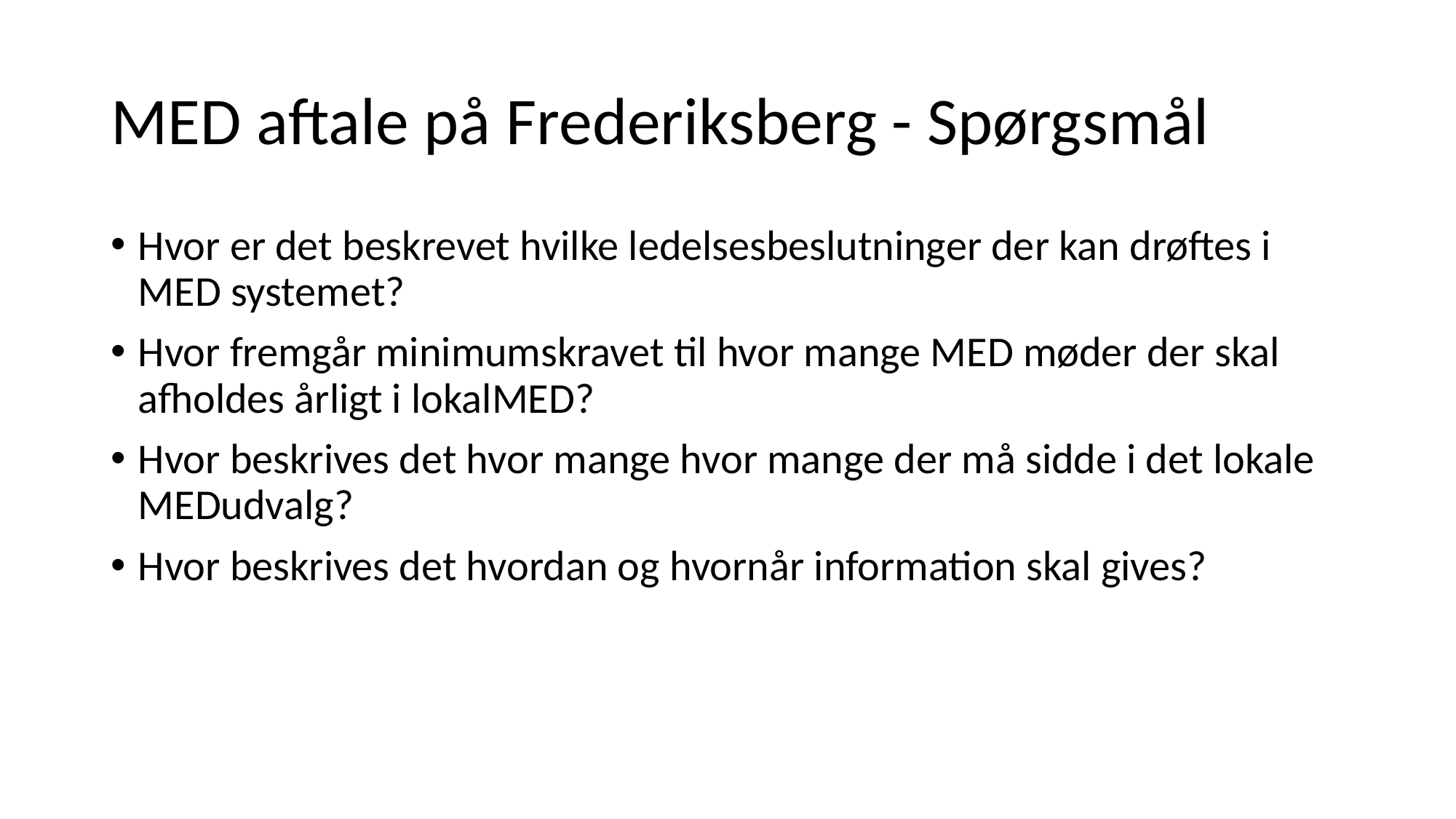

# MED aftale på Frederiksberg - Spørgsmål
Hvor er det beskrevet hvilke ledelsesbeslutninger der kan drøftes i MED systemet?
Hvor fremgår minimumskravet til hvor mange MED møder der skal afholdes årligt i lokalMED?
Hvor beskrives det hvor mange hvor mange der må sidde i det lokale MEDudvalg?
Hvor beskrives det hvordan og hvornår information skal gives?